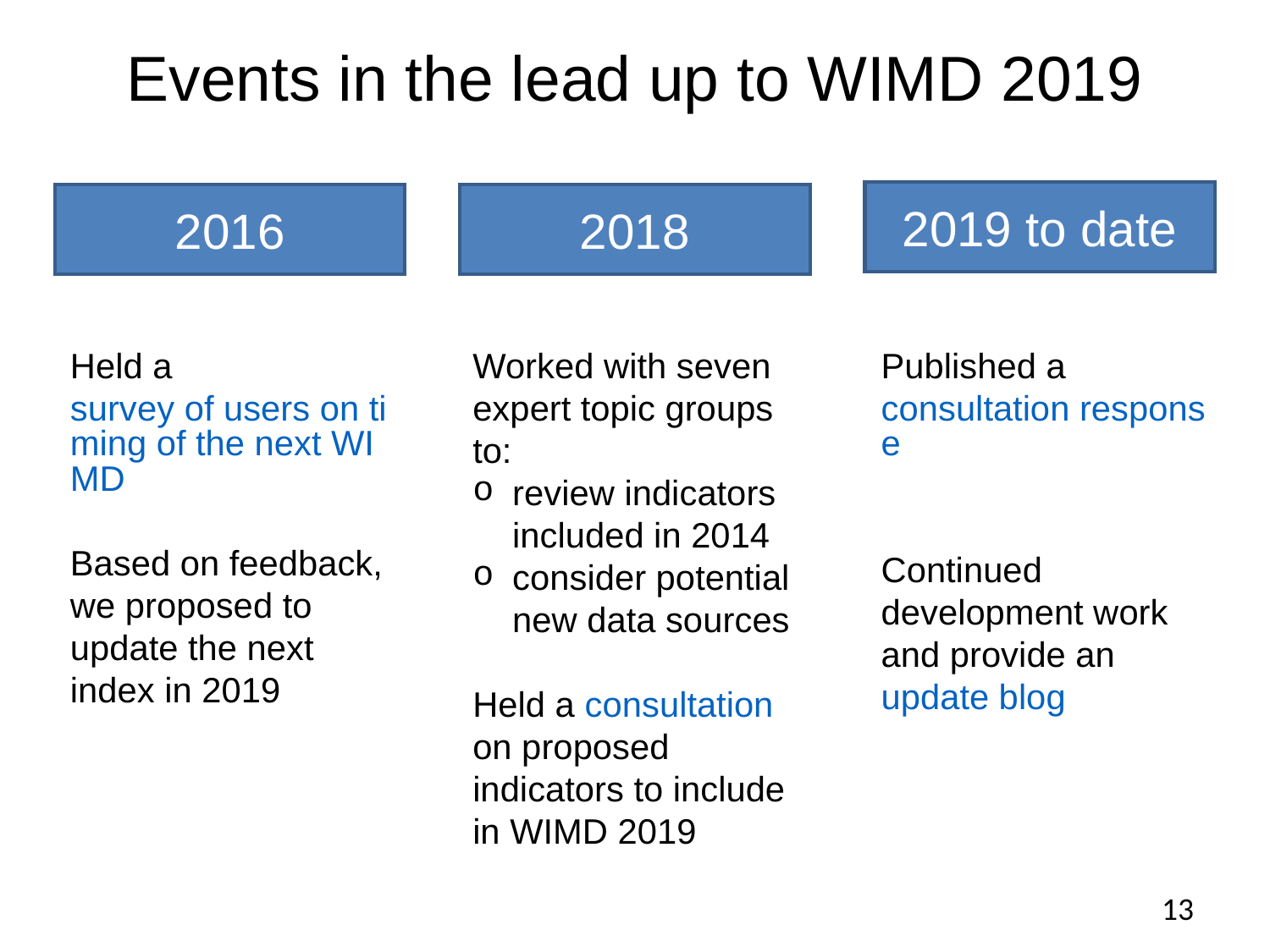

# Events in the lead up to WIMD 2019
2019 to date
2016
2018
Held a survey of users on timing of the next WIMD

Based on feedback, we proposed to update the next index in 2019

Worked with seven expert topic groups to:
review indicators included in 2014
consider potential new data sources

Held a consultation on proposed indicators to include in WIMD 2019

Published a consultation response

Continued development work and provide an update blog

13